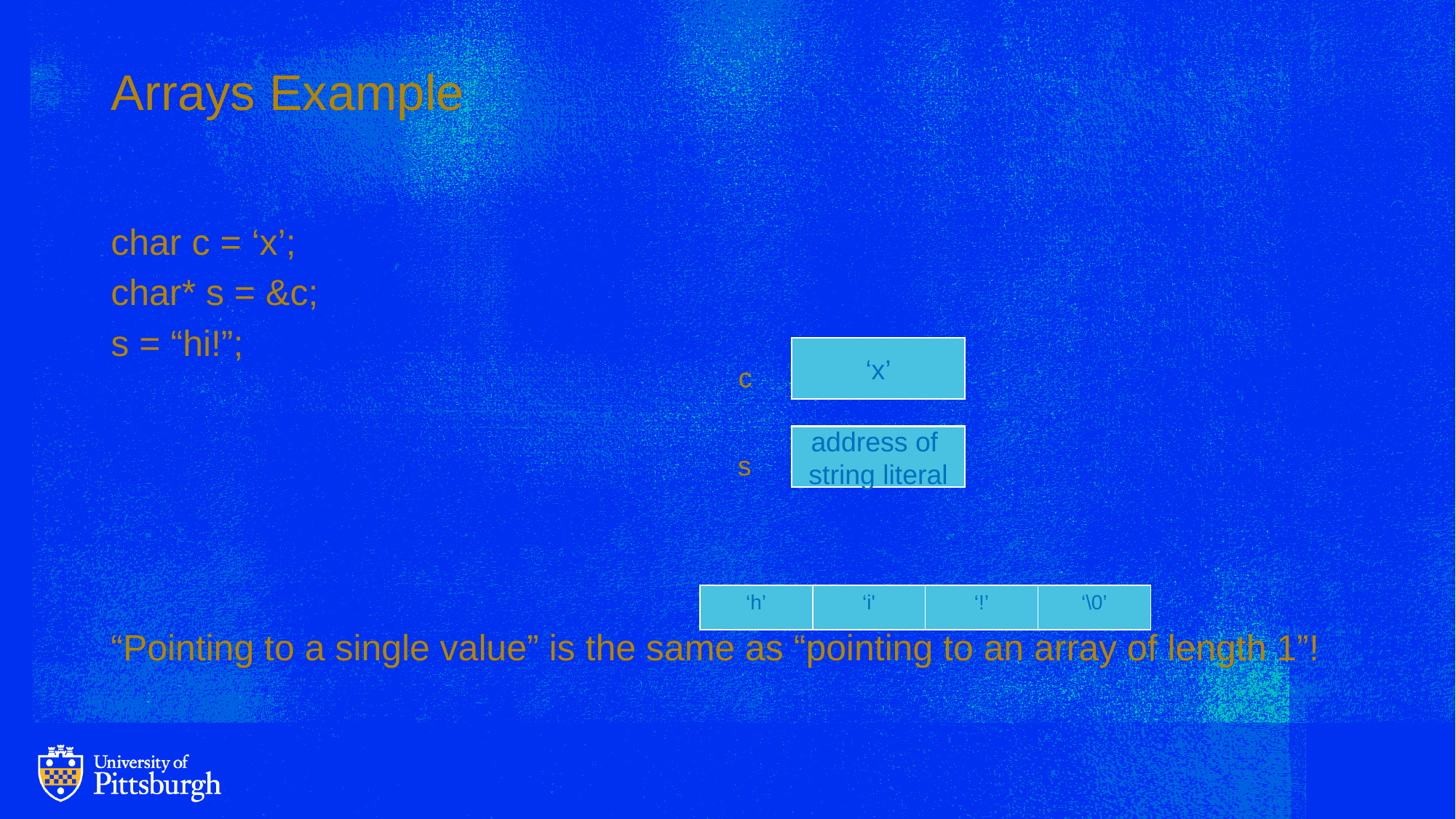

# Arrays Example
char c = ‘x’;
char* s = &c;
s = “hi!”;

“Pointing to a single value” is the same as “pointing to an array of length 1”!
‘x’
c
address of c
address of
string literal
s
| ‘h’ | ‘i' | ‘!’ | ‘\0’ |
| --- | --- | --- | --- |